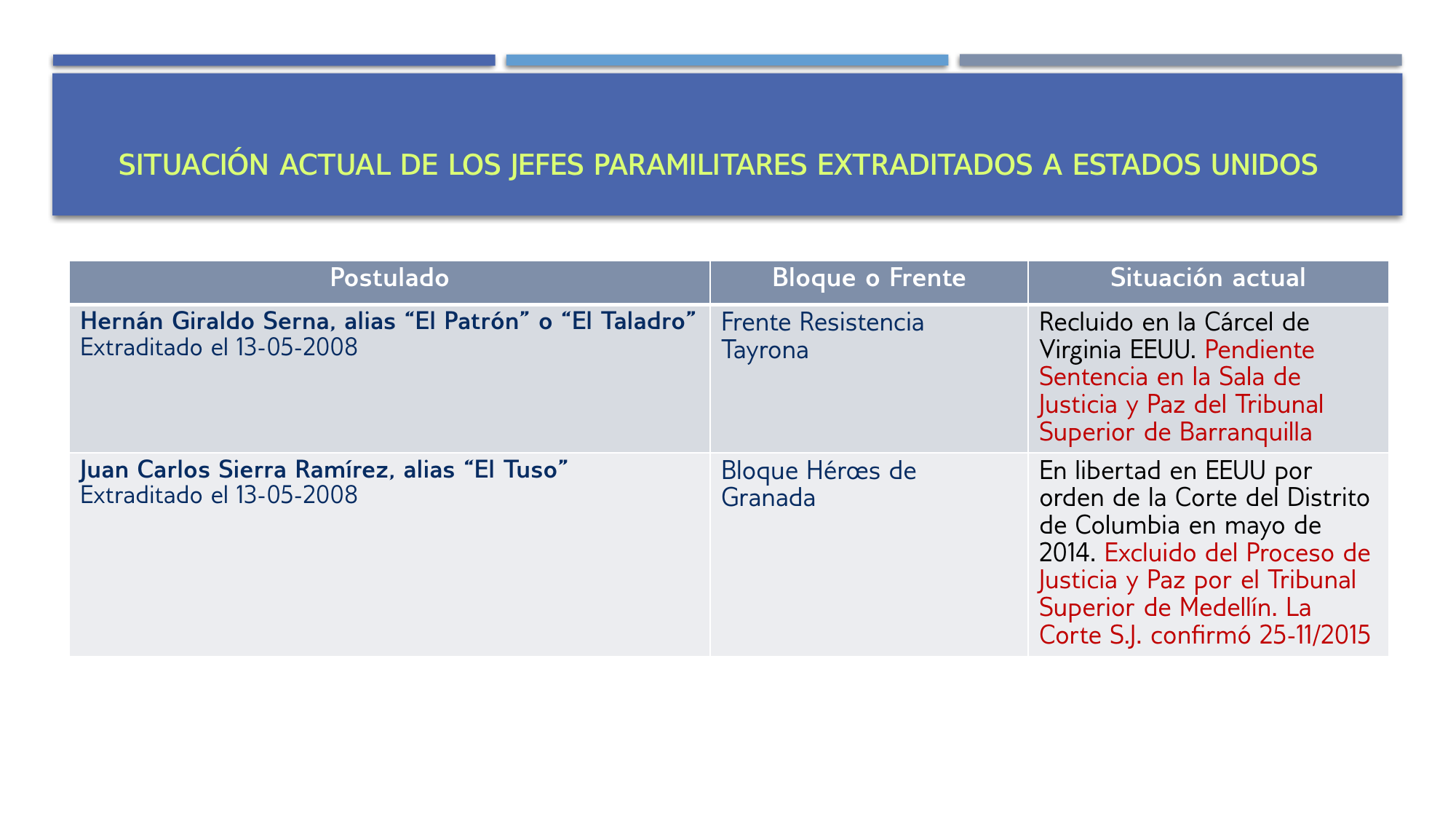

# Situación actual de los jefes paramilitares extraditados a estados unidos
| Postulado | Bloque o Frente | Situación actual |
| --- | --- | --- |
| Hernán Giraldo Serna, alias “El Patrón” o “El Taladro” Extraditado el 13-05-2008 | Frente Resistencia Tayrona | Recluido en la Cárcel de Virginia EEUU. Pendiente Sentencia en la Sala de Justicia y Paz del Tribunal Superior de Barranquilla |
| Juan Carlos Sierra Ramírez, alias “El Tuso” Extraditado el 13-05-2008 | Bloque Héroes de Granada | En libertad en EEUU por orden de la Corte del Distrito de Columbia en mayo de 2014. Excluido del Proceso de Justicia y Paz por el Tribunal Superior de Medellín. La Corte S.J. confirmó 25-11/2015 |